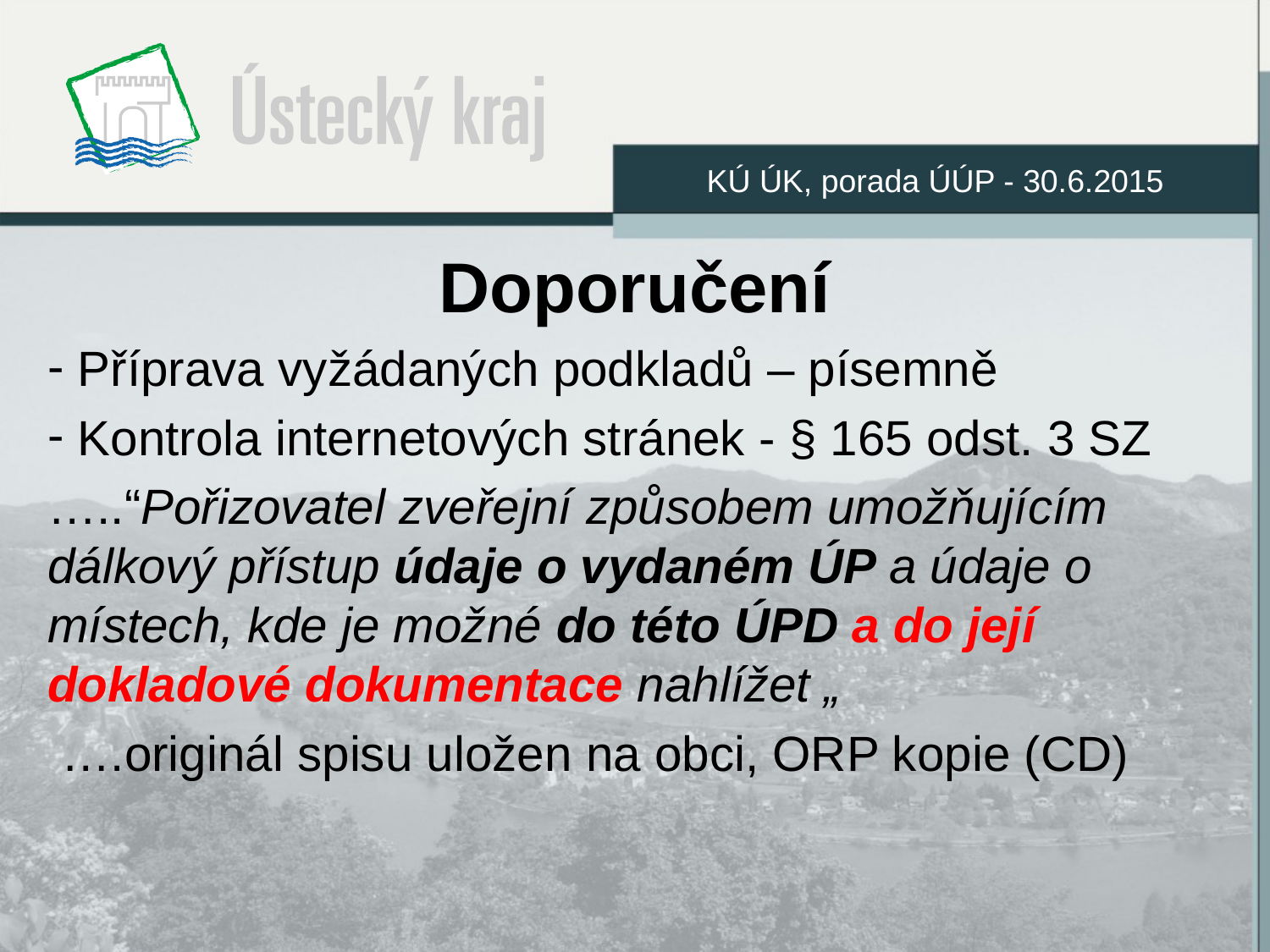

KÚ ÚK, porada ÚÚP - 30.6.2015
Doporučení
 Příprava vyžádaných podkladů – písemně
 Kontrola internetových stránek - § 165 odst. 3 SZ
…..“Pořizovatel zveřejní způsobem umožňujícím dálkový přístup údaje o vydaném ÚP a údaje o místech, kde je možné do této ÚPD a do její dokladové dokumentace nahlížet „
 ….originál spisu uložen na obci, ORP kopie (CD)